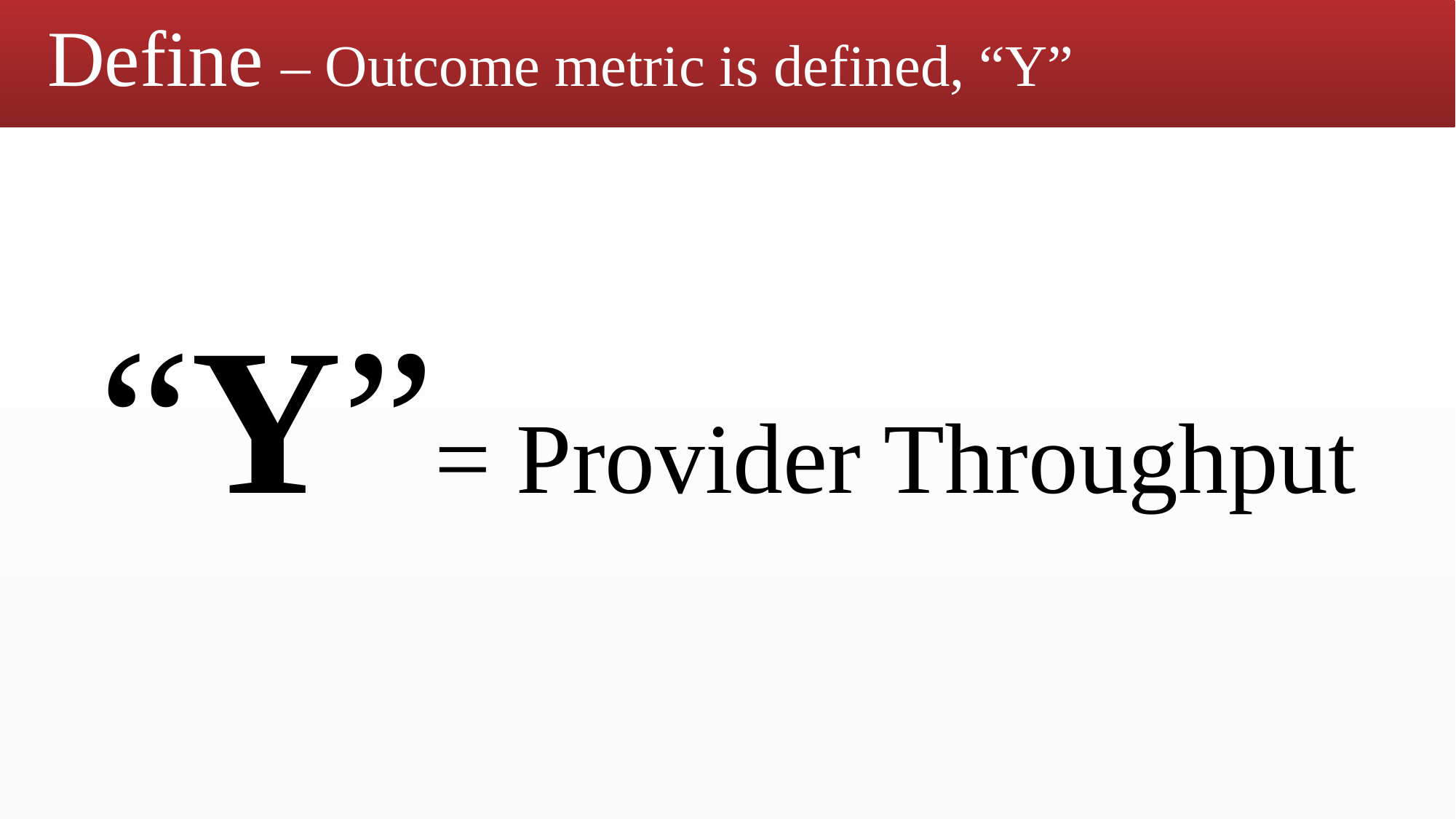

# Define – Outcome metric is defined, “Y”
“Y”= Provider Throughput